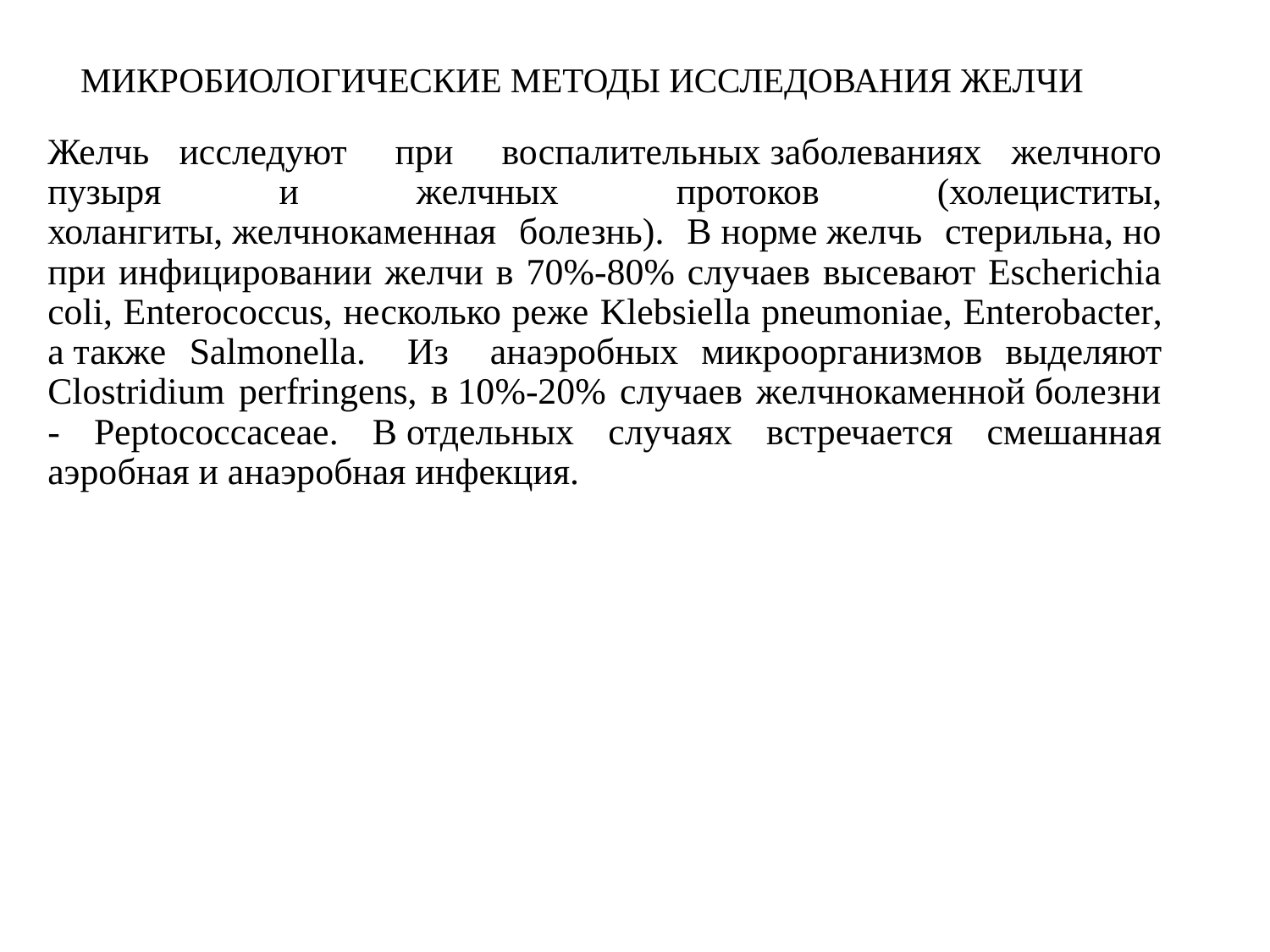

# МИКРОБИОЛОГИЧЕСКИЕ МЕТОДЫ ИССЛЕДОВАНИЯ ЖЕЛЧИ
Желчь исследуют   при   воспалительных заболеваниях желчного пузыря и желчных протоков (холециститы, холангиты, желчнокаменная болезнь). В норме желчь стерильна, но при инфицировании желчи в 70%-80% случаев высевают Escherichia coli, Enterococcus, несколько реже Klebsiella pneumoniae, Enterobacter, а также Salmonella.   Из   анаэробных микроорганизмов выделяют Clostridium perfringens, в 10%-20% случаев желчнокаменной болезни - Peptococcaceae. В отдельных случаях встречается смешанная аэробная и анаэробная инфекция.